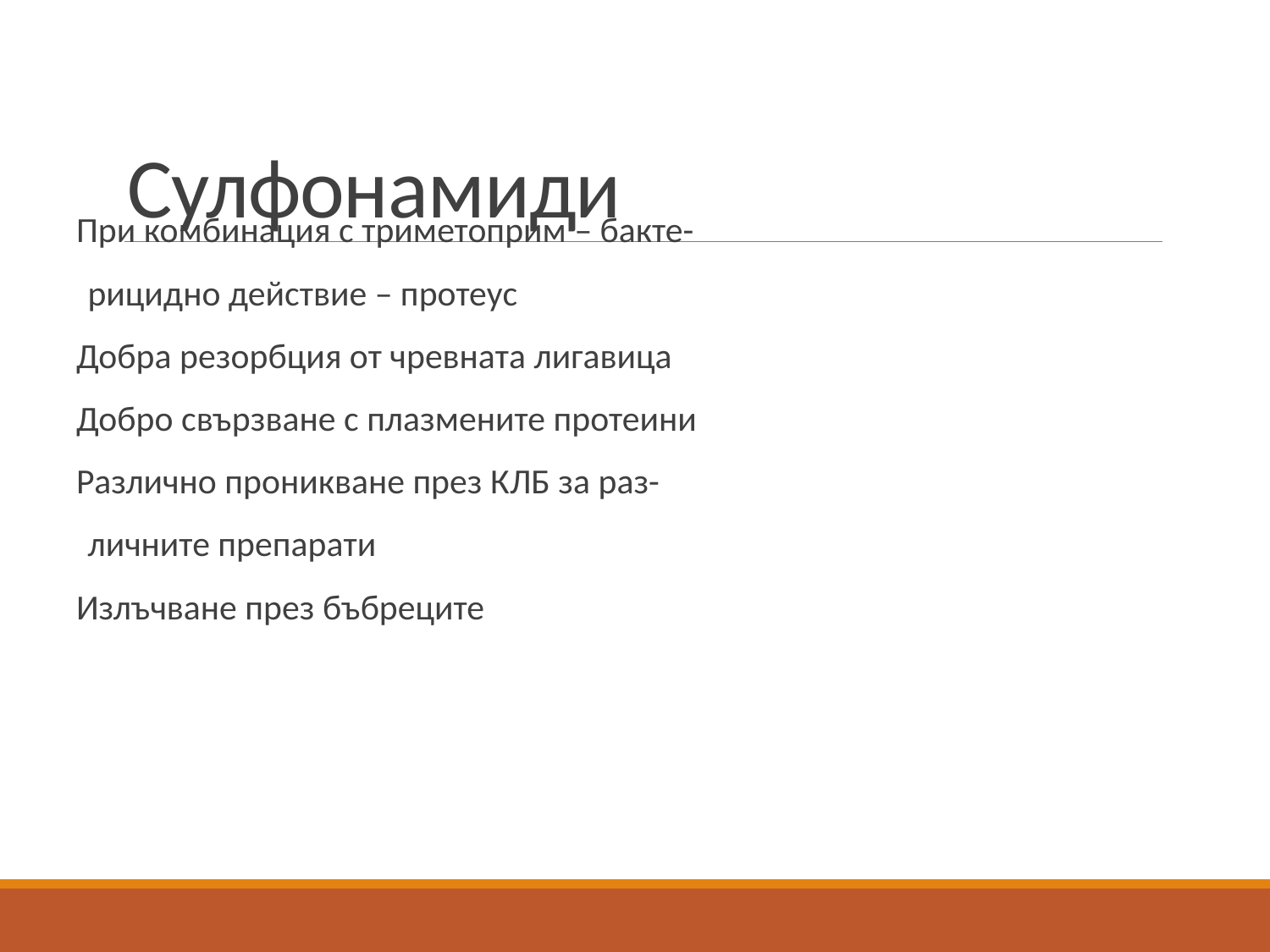

# Сулфонамиди
При комбинация с триметоприм – бакте-
   рицидно действие – протеус
Добра резорбция от чревната лигавица
Добро свързване с плазмените протеини
Различно проникване през КЛБ за раз-
   личните препарати
Излъчване през бъбреците